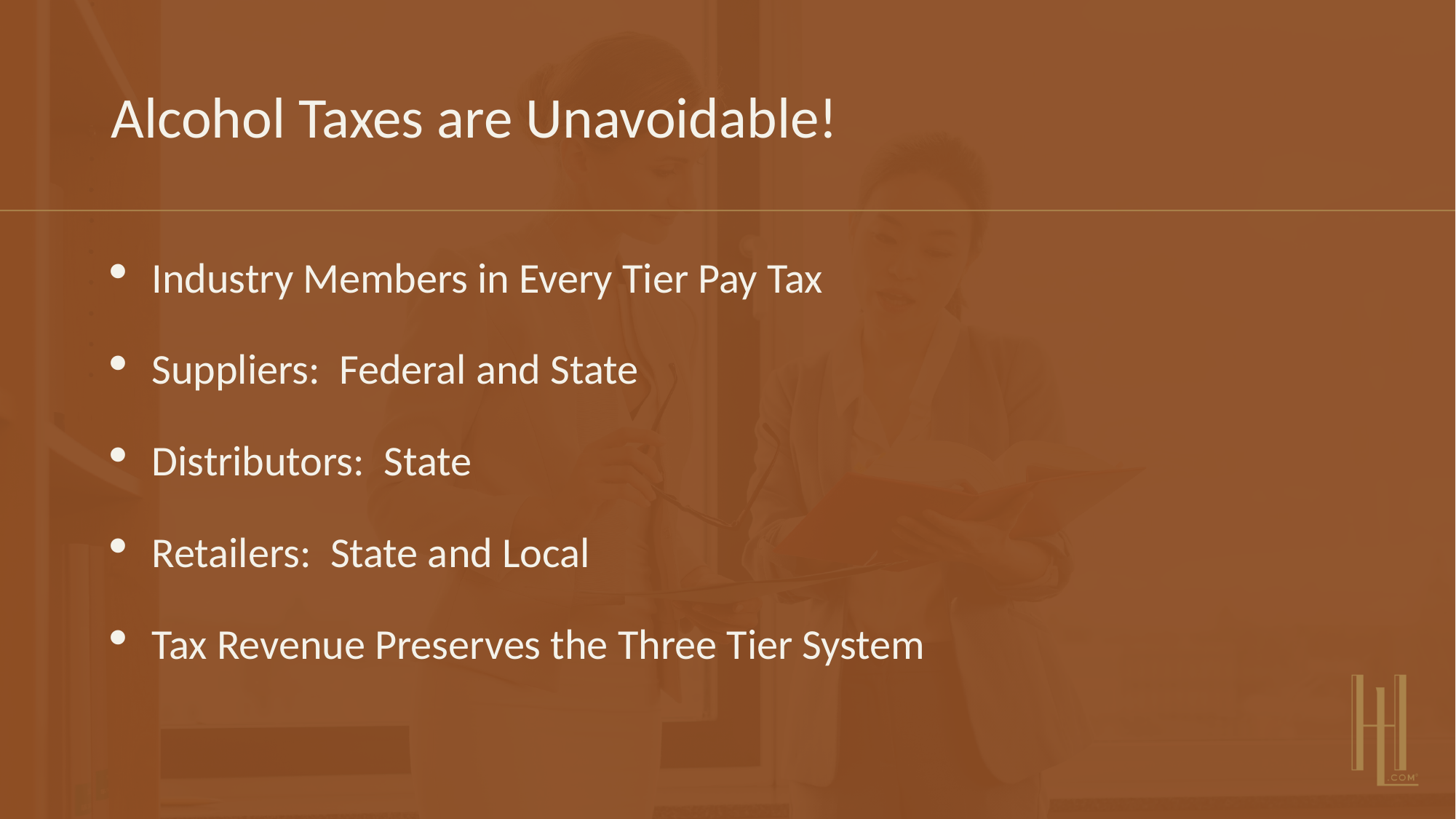

# Alcohol Taxes are Unavoidable!

Industry Members in Every Tier Pay Tax

Suppliers:  Federal and State

Distributors:  State

Retailers:  State and Local

Tax Revenue Preserves the Three Tier System